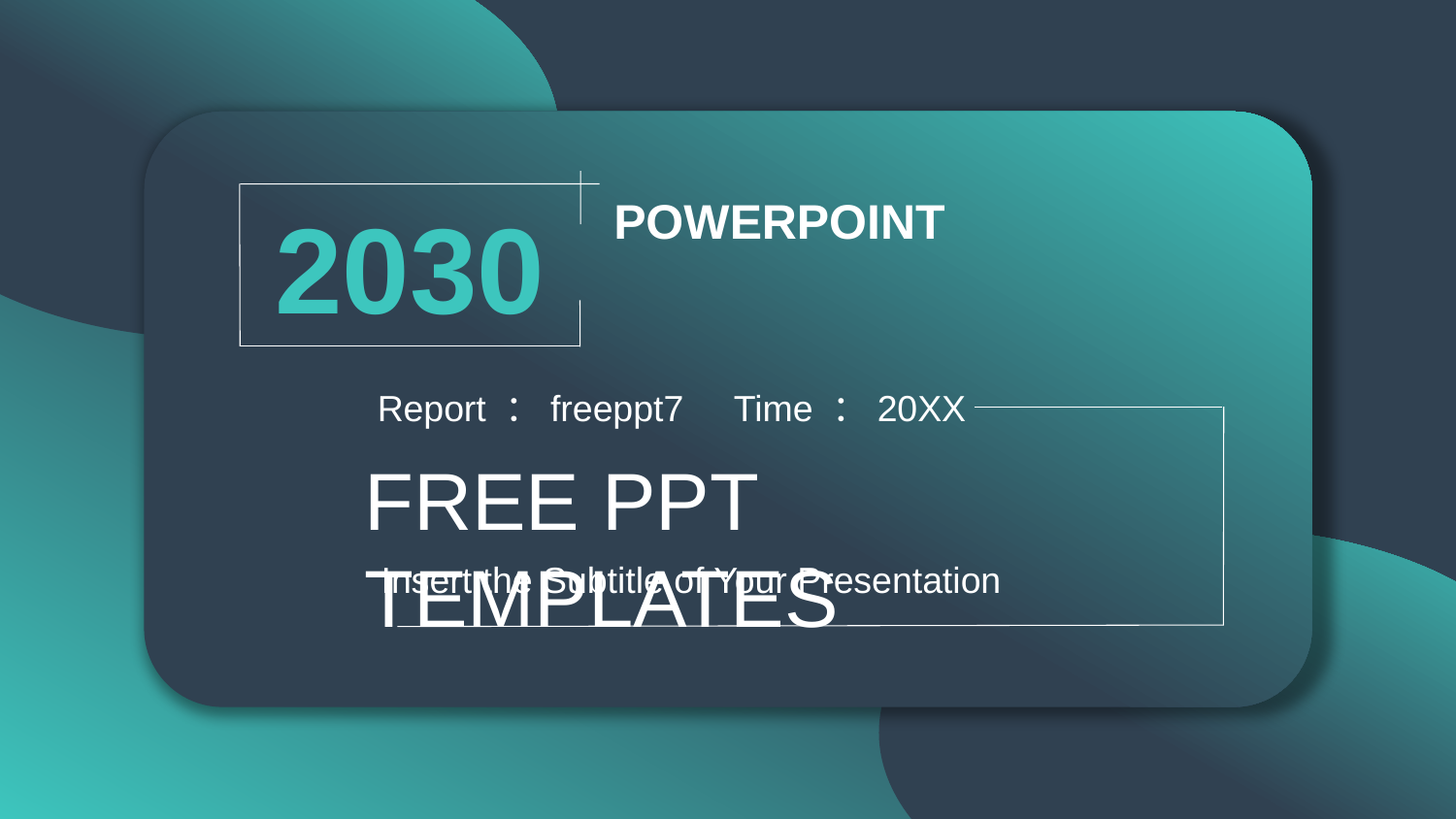

POWERPOINT
2030
Report ：freeppt7     Time ：20XX
FREE PPT TEMPLATES

Insert the Subtitle of Your Presentation